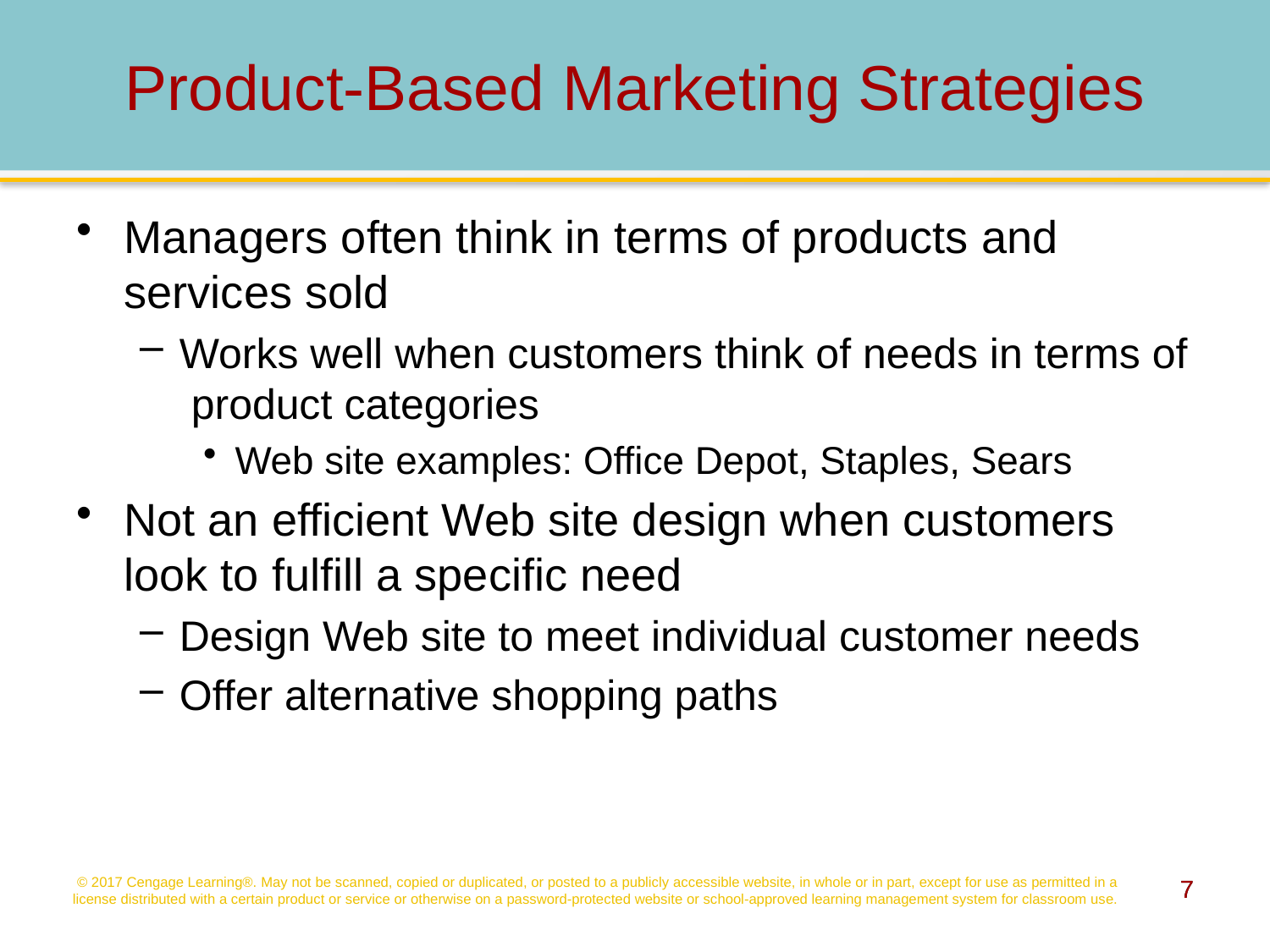

# Product-Based Marketing Strategies
Managers often think in terms of products and services sold
Works well when customers think of needs in terms of  product categories
Web site examples: Office Depot, Staples, Sears
Not an efficient Web site design when customers look to fulfill a specific need
Design Web site to meet individual customer needs
Offer alternative shopping paths
© 2017 Cengage Learning®. May not be scanned, copied or duplicated, or posted to a publicly accessible website, in whole or in part, except for use as permitted in a license distributed with a certain product or service or otherwise on a password-protected website or school-approved learning management system for classroom use.
7
7